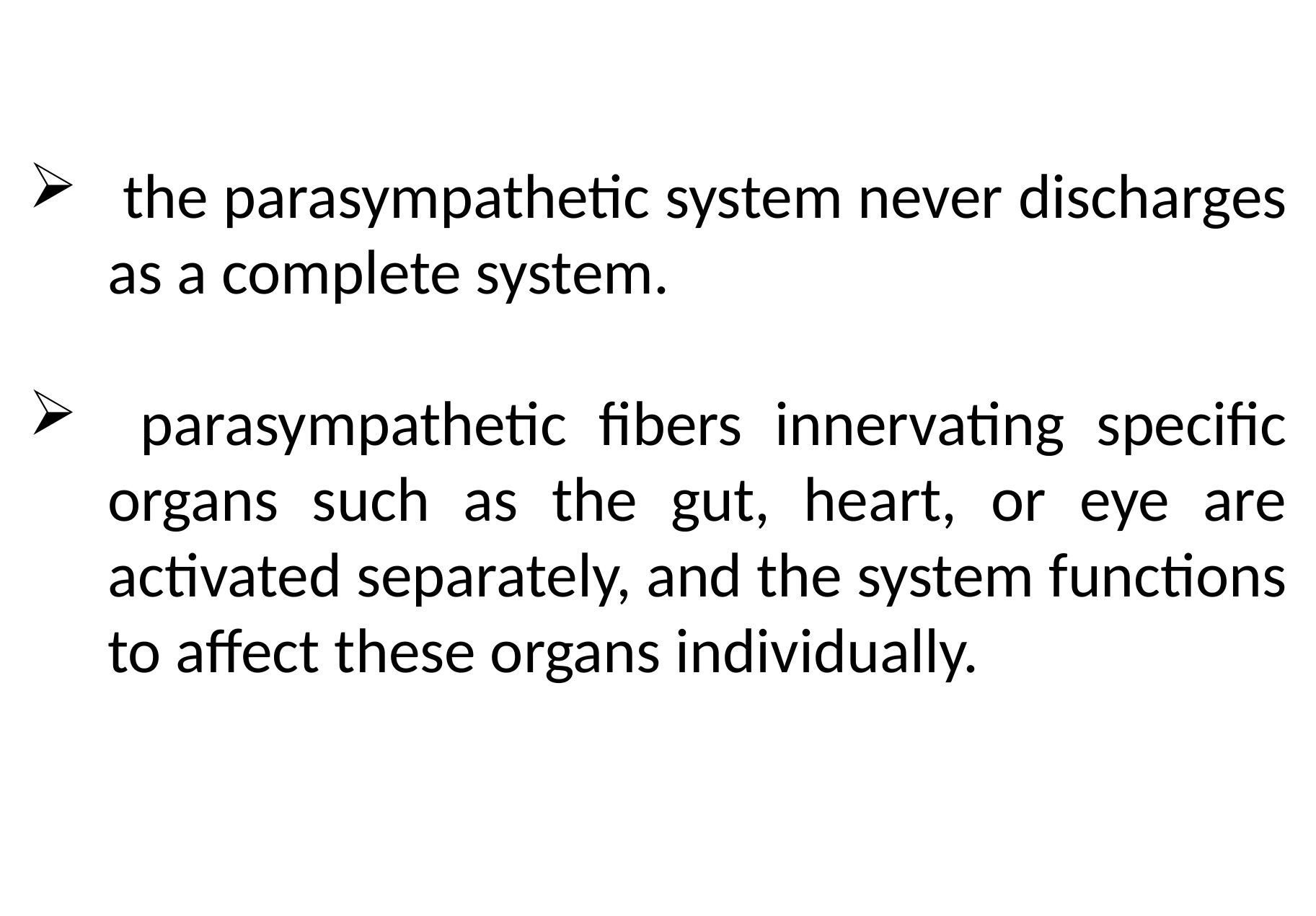

the parasympathetic system never discharges as a complete system.

 parasympathetic fibers innervating specific organs such as the gut, heart, or eye are activated separately, and the system functions to affect these organs individually.